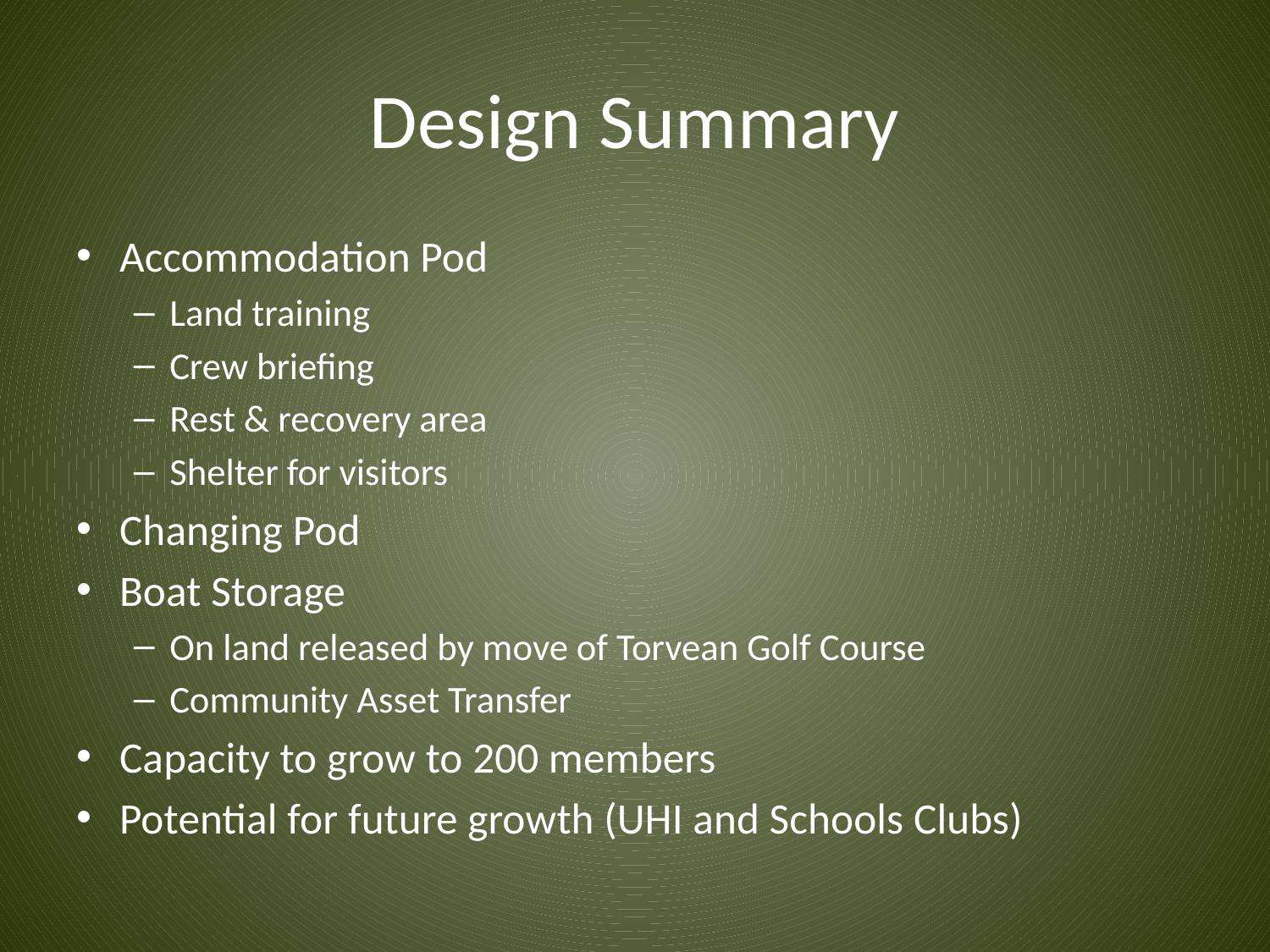

# Design Summary
Accommodation Pod
Land training
Crew briefing
Rest & recovery area
Shelter for visitors
Changing Pod
Boat Storage
On land released by move of Torvean Golf Course
Community Asset Transfer
Capacity to grow to 200 members
Potential for future growth (UHI and Schools Clubs)